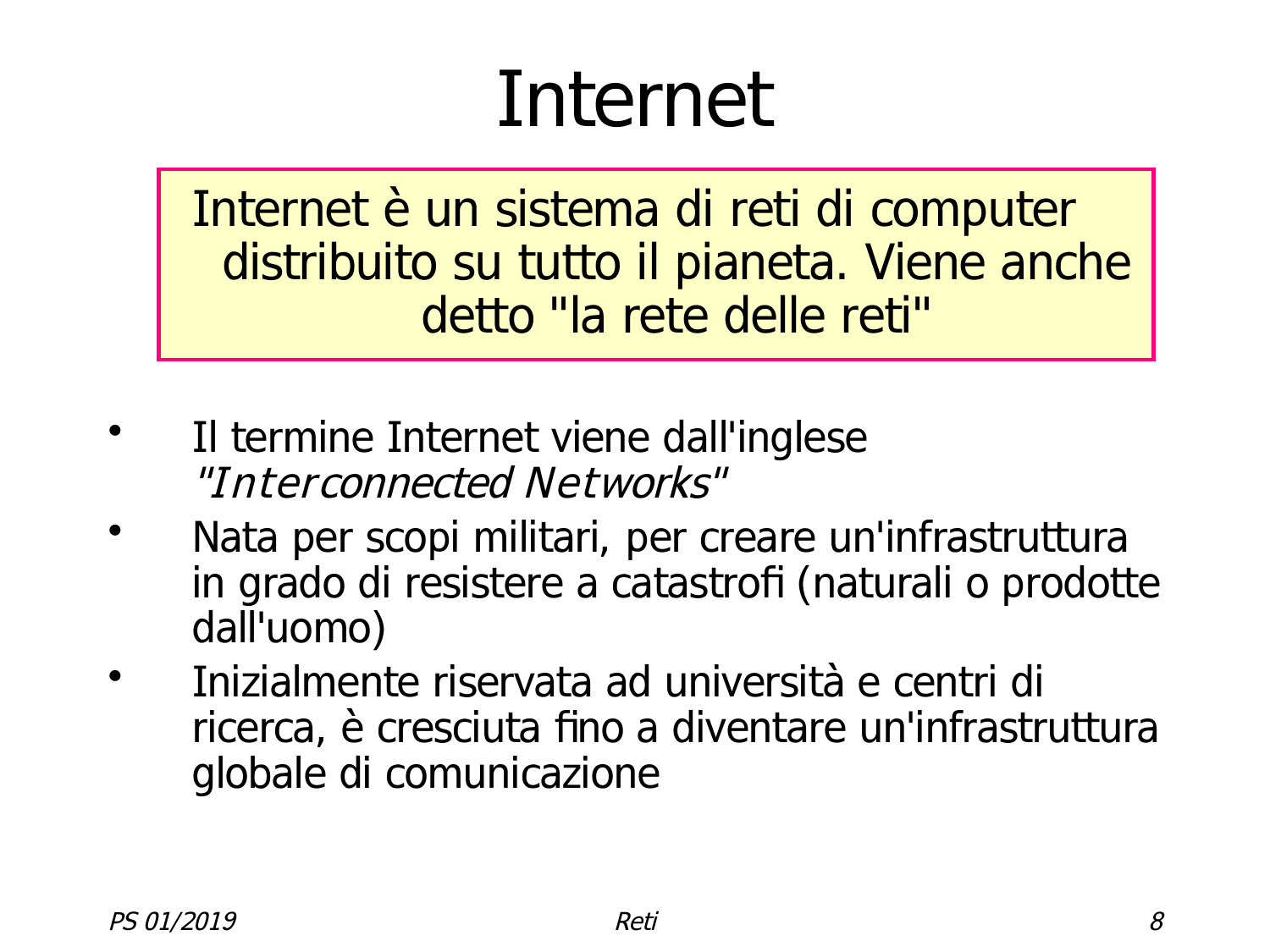

# Internet

Internet è un sistema di reti di computer distribuito su tutto il pianeta. Viene anche detto "la rete delle reti"

Il termine Internet viene dall'inglese "Interconnected Networks"
Nata per scopi militari, per creare un'infrastruttura in grado di resistere a catastrofi (naturali o prodotte dall'uomo)
Inizialmente riservata ad università e centri di ricerca, è cresciuta fino a diventare un'infrastruttura globale di comunicazione
PS 01/2019
Reti
8